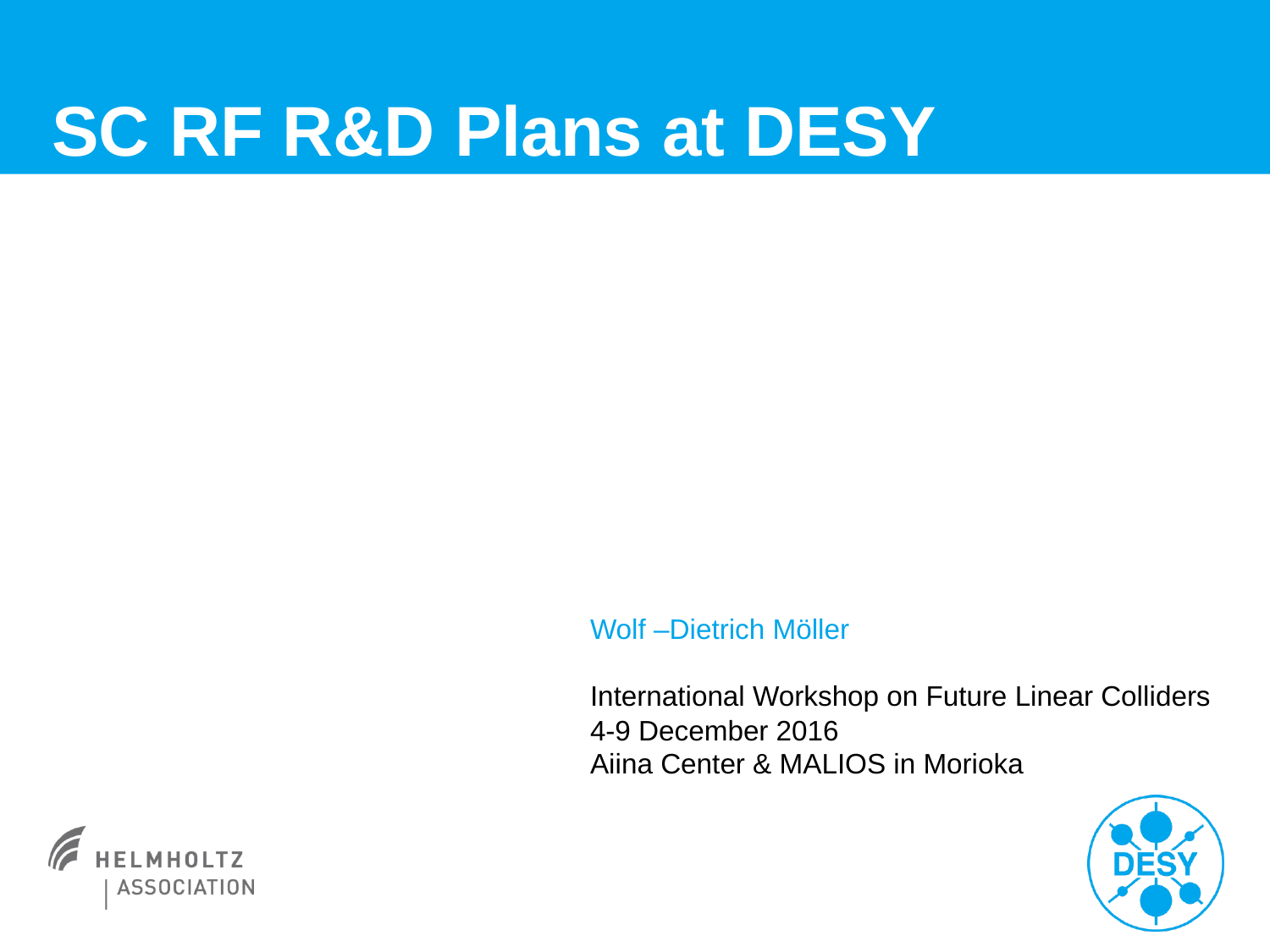

# SC RF R&D Plans at DESY
Wolf –Dietrich Möller

International Workshop on Future Linear Colliders
4-9 December 2016
Aiina Center & MALIOS in Morioka